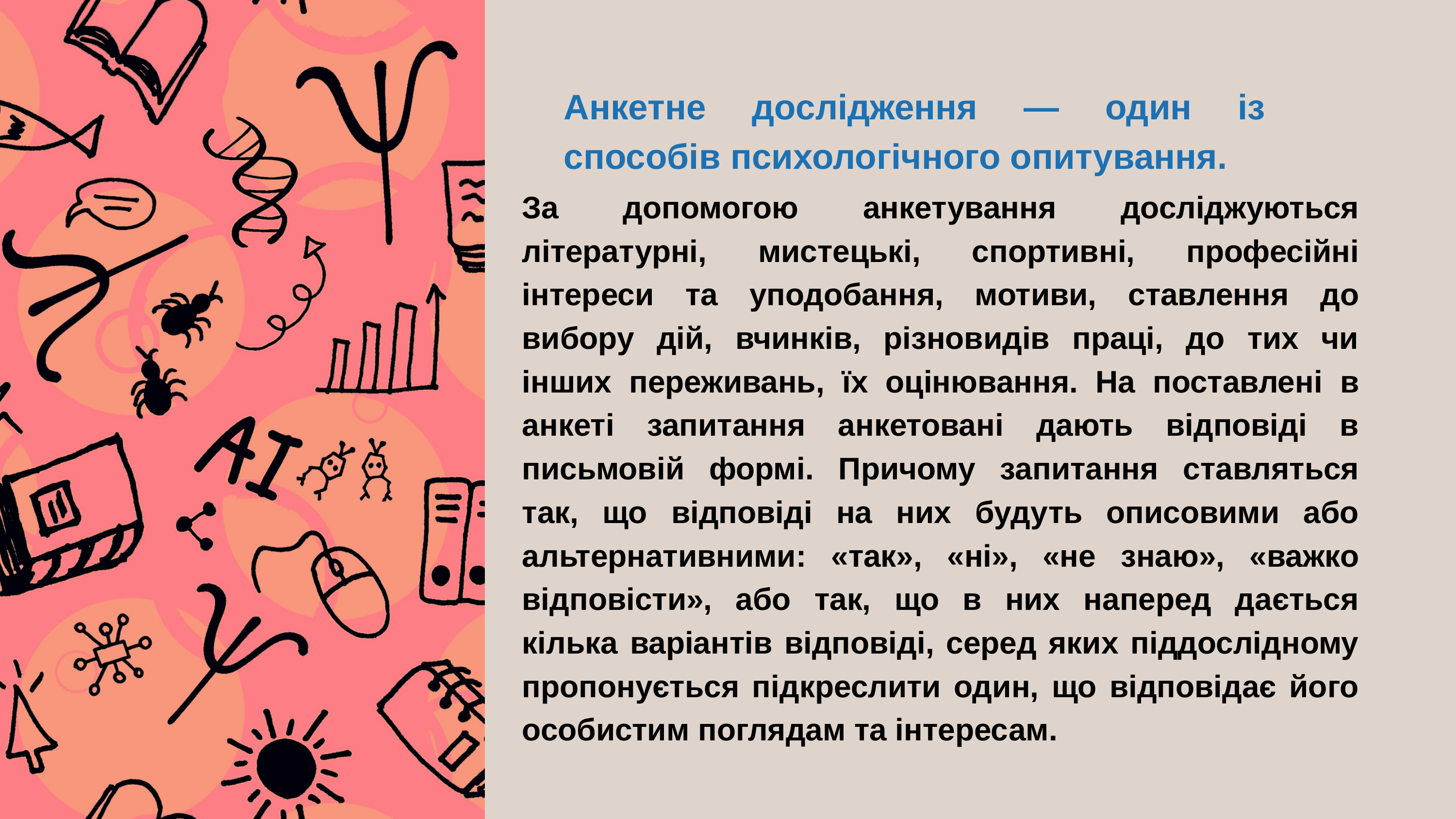

Анкетне дослідження — один із способів психологічного опитування.
За допомогою анкетування досліджуються літературні, мистецькі, спортивні, професійні інтереси та уподобання, мотиви, ставлення до вибору дій, вчинків, різновидів праці, до тих чи інших переживань, їх оцінювання. На поставлені в анкеті запитання анкетовані дають відповіді в письмовій формі. Причому запитання ставляться так, що відповіді на них будуть описовими або альтернативними: «так», «ні», «не знаю», «важко відповісти», або так, що в них наперед дається кілька варіантів відповіді, серед яких піддослідному пропонується підкреслити один, що відповідає його особистим поглядам та інтересам.